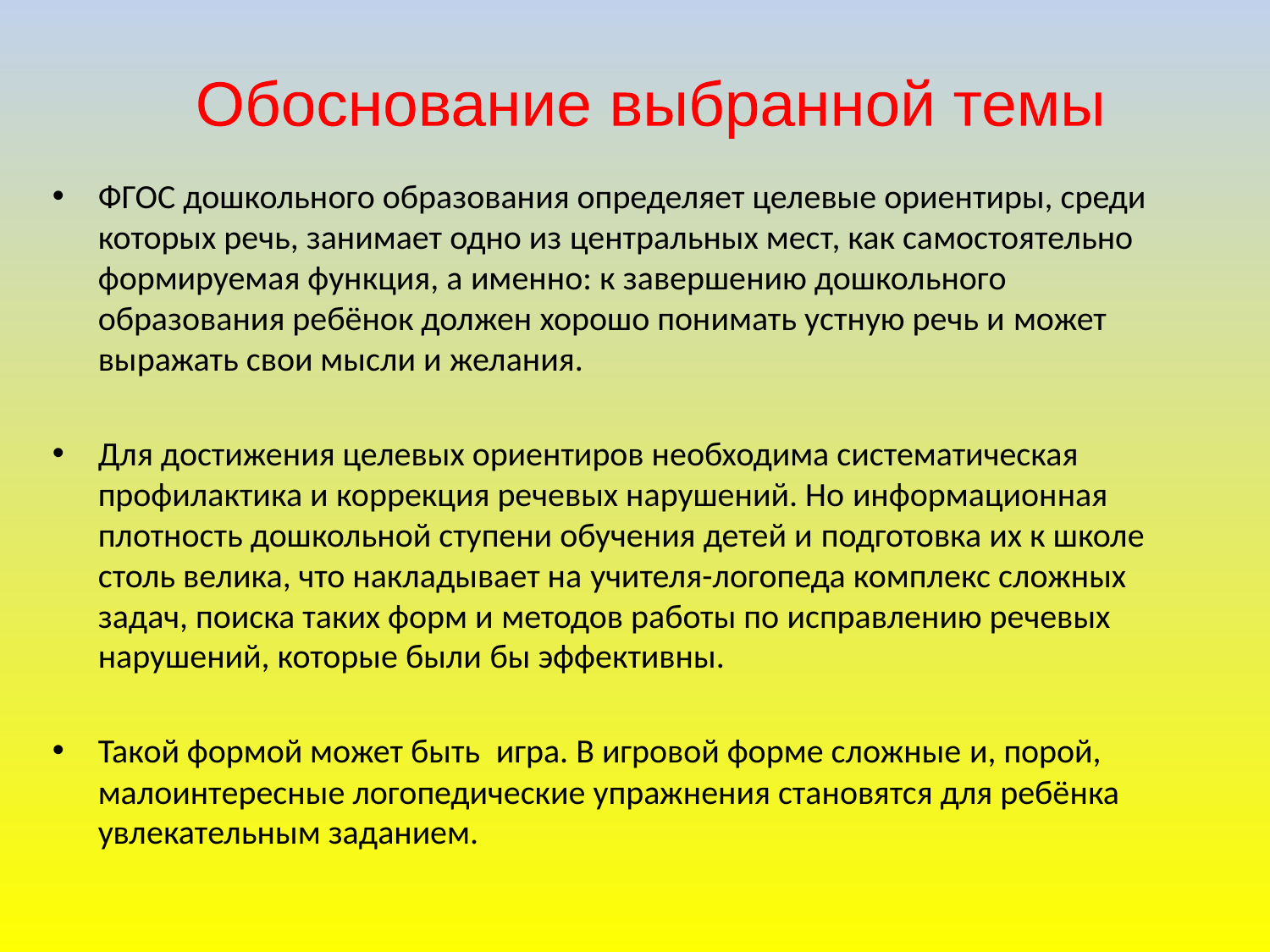

Обоснование выбранной темы
ФГОС дошкольного образования определяет целевые ориентиры, среди которых речь, занимает одно из центральных мест, как самостоятельно формируемая функция, а именно: к завершению дошкольного образования ребёнок должен хорошо понимать устную речь и может выражать свои мысли и желания.

Для достижения целевых ориентиров необходима систематическая профилактика и коррекция речевых нарушений. Но информационная плотность дошкольной ступени обучения детей и подготовка их к школе столь велика, что накладывает на учителя-логопеда комплекс сложных задач, поиска таких форм и методов работы по исправлению речевых нарушений, которые были бы эффективны.

Такой формой может быть  игра. В игровой форме сложные и, порой, малоинтересные логопедические упражнения становятся для ребёнка увлекательным заданием.